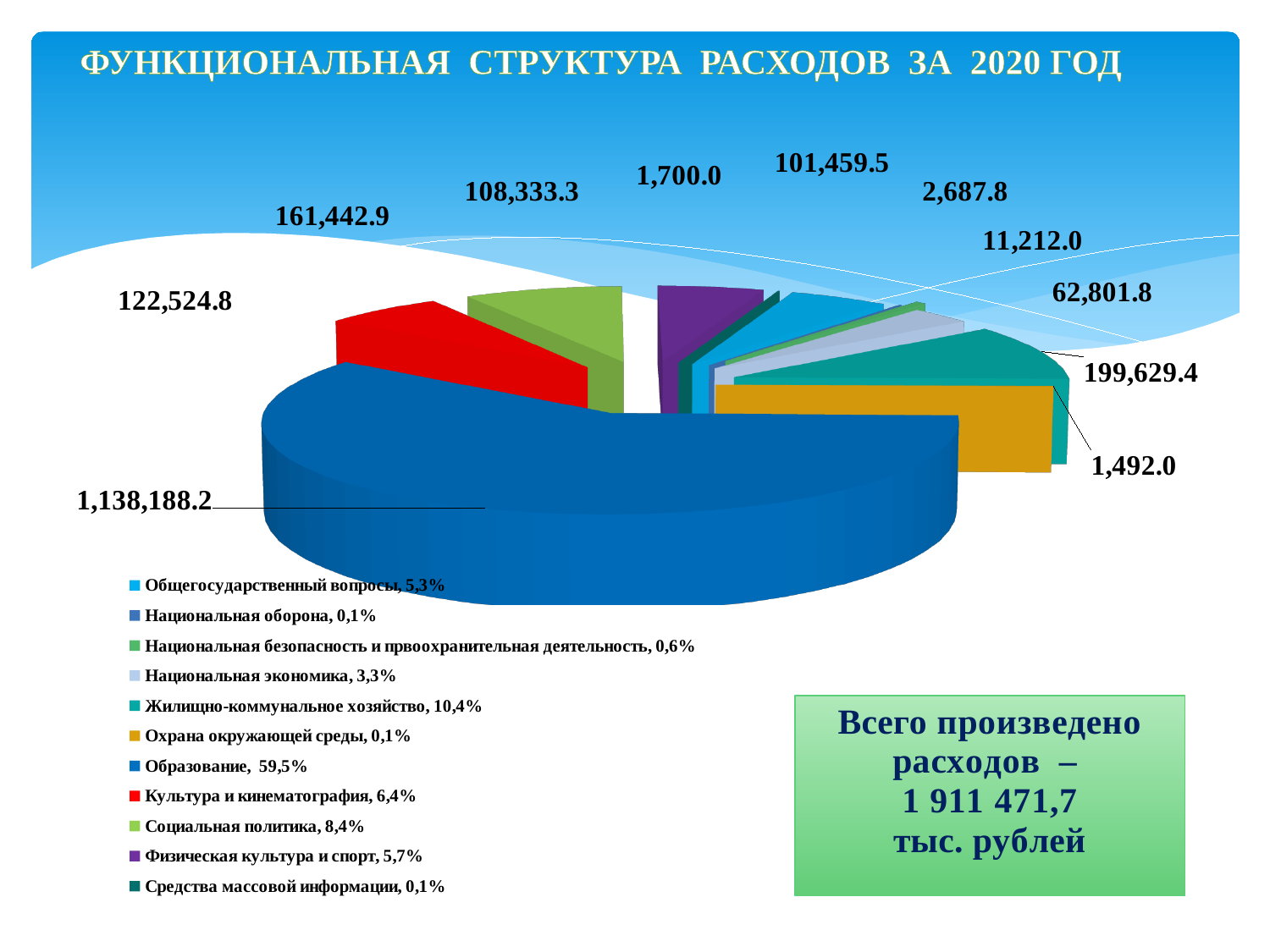

# Функциональная  структура  расходов  за  2020 год

[unsupported chart]